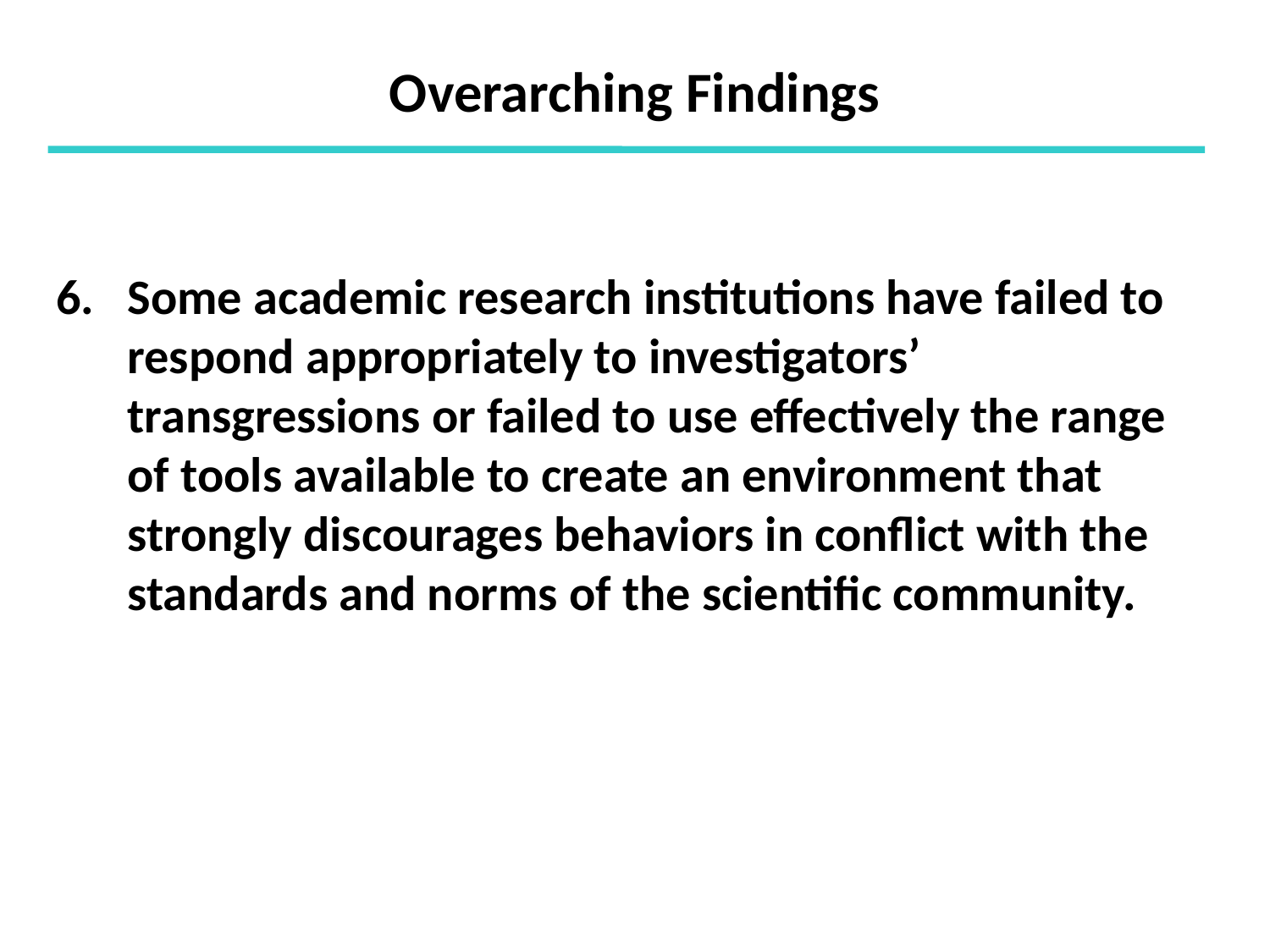

Overarching Findings

Some academic research institutions have failed to respond appropriately to investigators’ transgressions or failed to use effectively the range of tools available to create an environment that strongly discourages behaviors in conflict with the standards and norms of the scientific community.